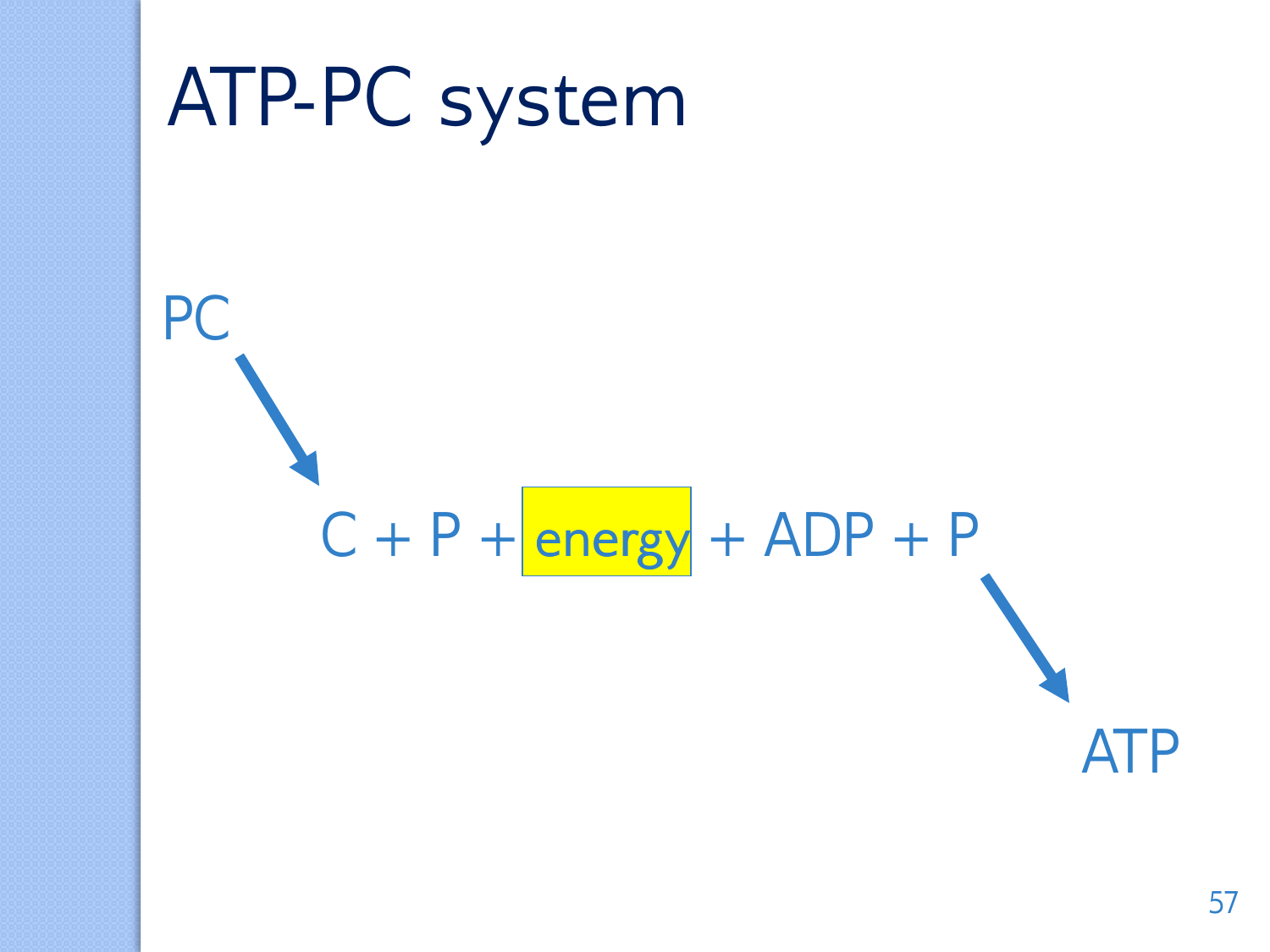

ATP-PC system
PC

C + P + energy

energy + ADP + P

ATP
57